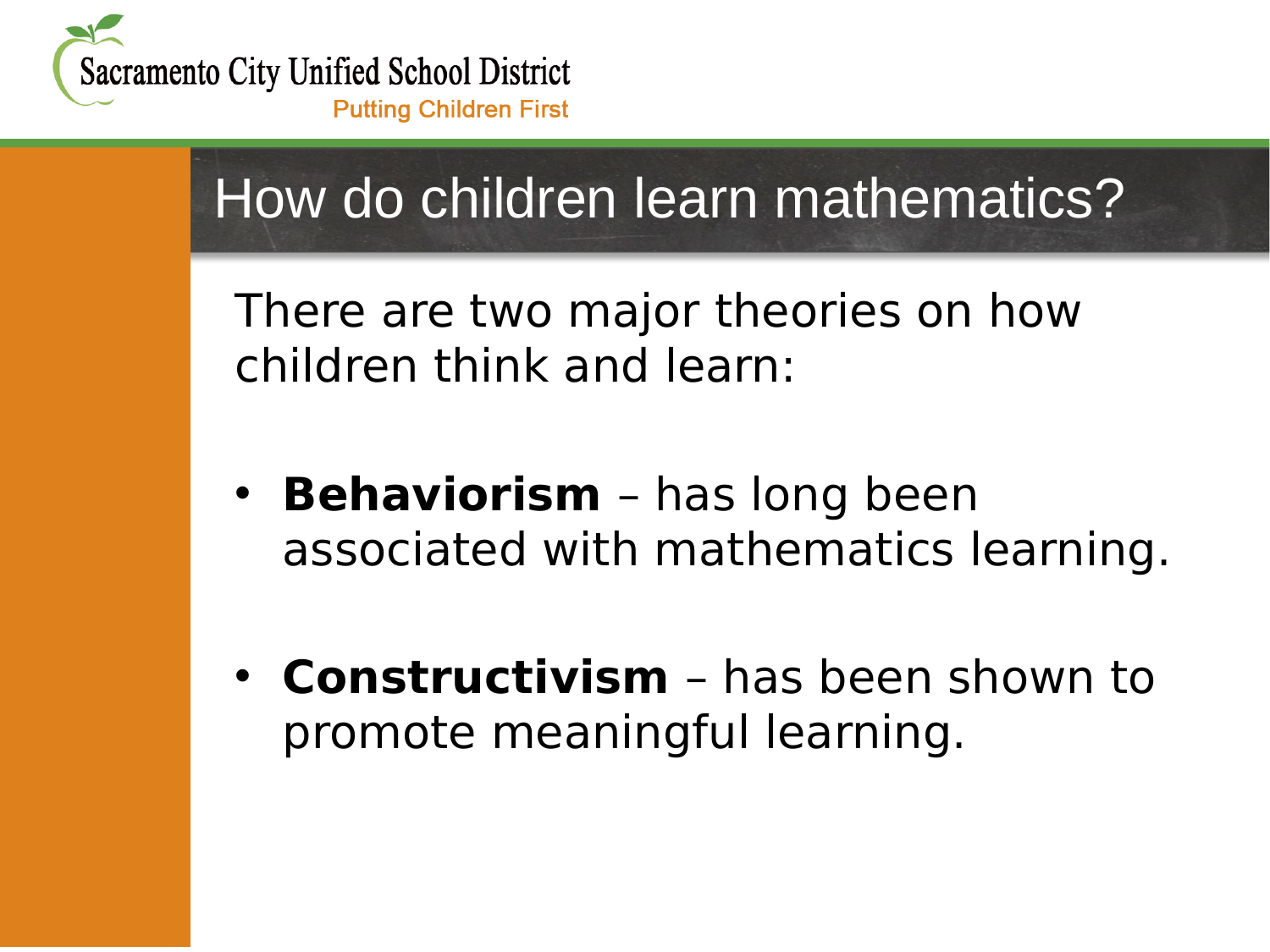

# How do children learn mathematics?
There are two major theories on how children think and learn:

Behaviorism – has long been associated with mathematics learning.

Constructivism – has been shown to promote meaningful learning.